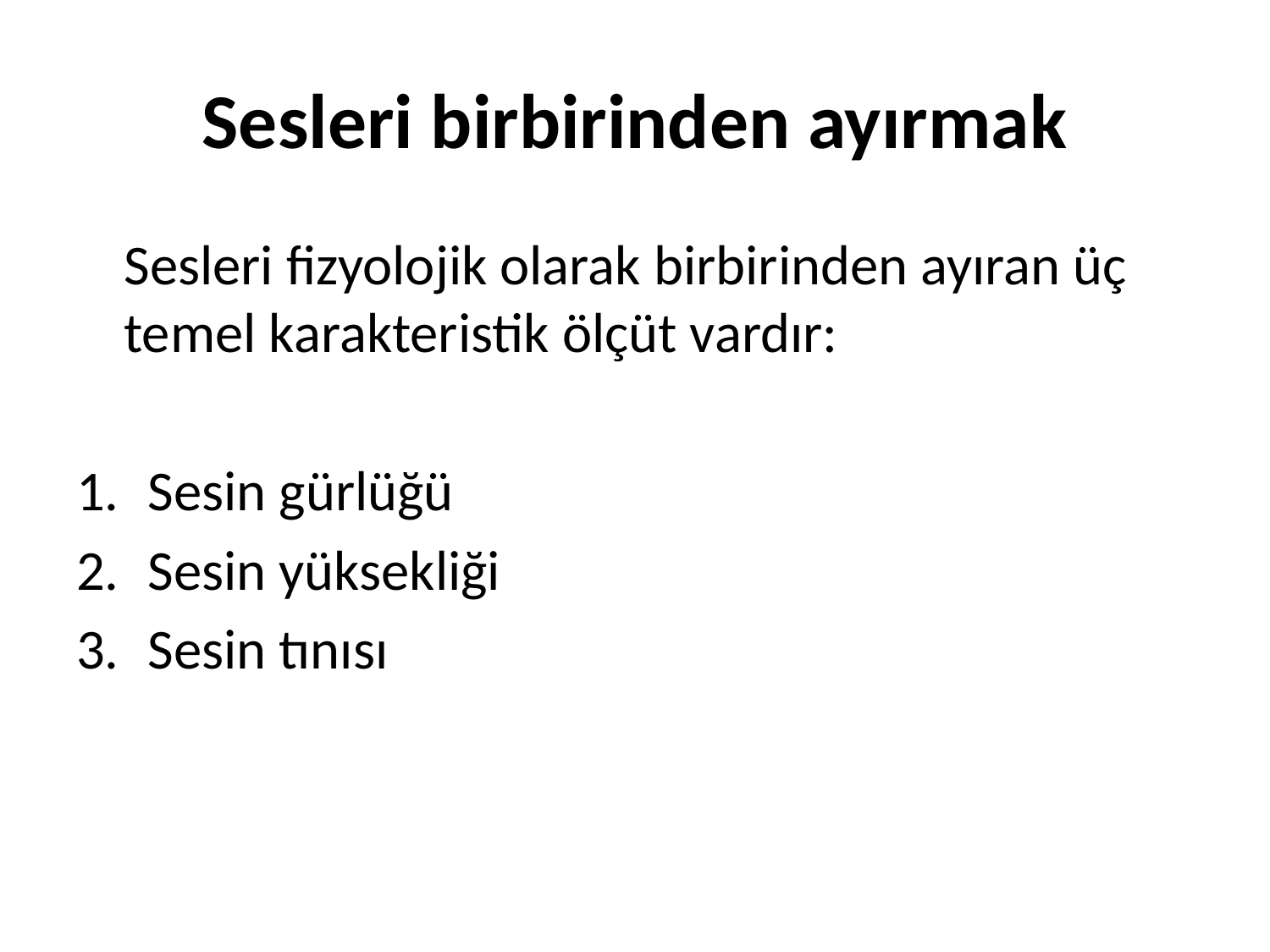

# Sesleri birbirinden ayırmak
	Sesleri fizyolojik olarak birbirinden ayıran üç temel karakteristik ölçüt vardır:

Sesin gürlüğü
Sesin yüksekliği
Sesin tınısı